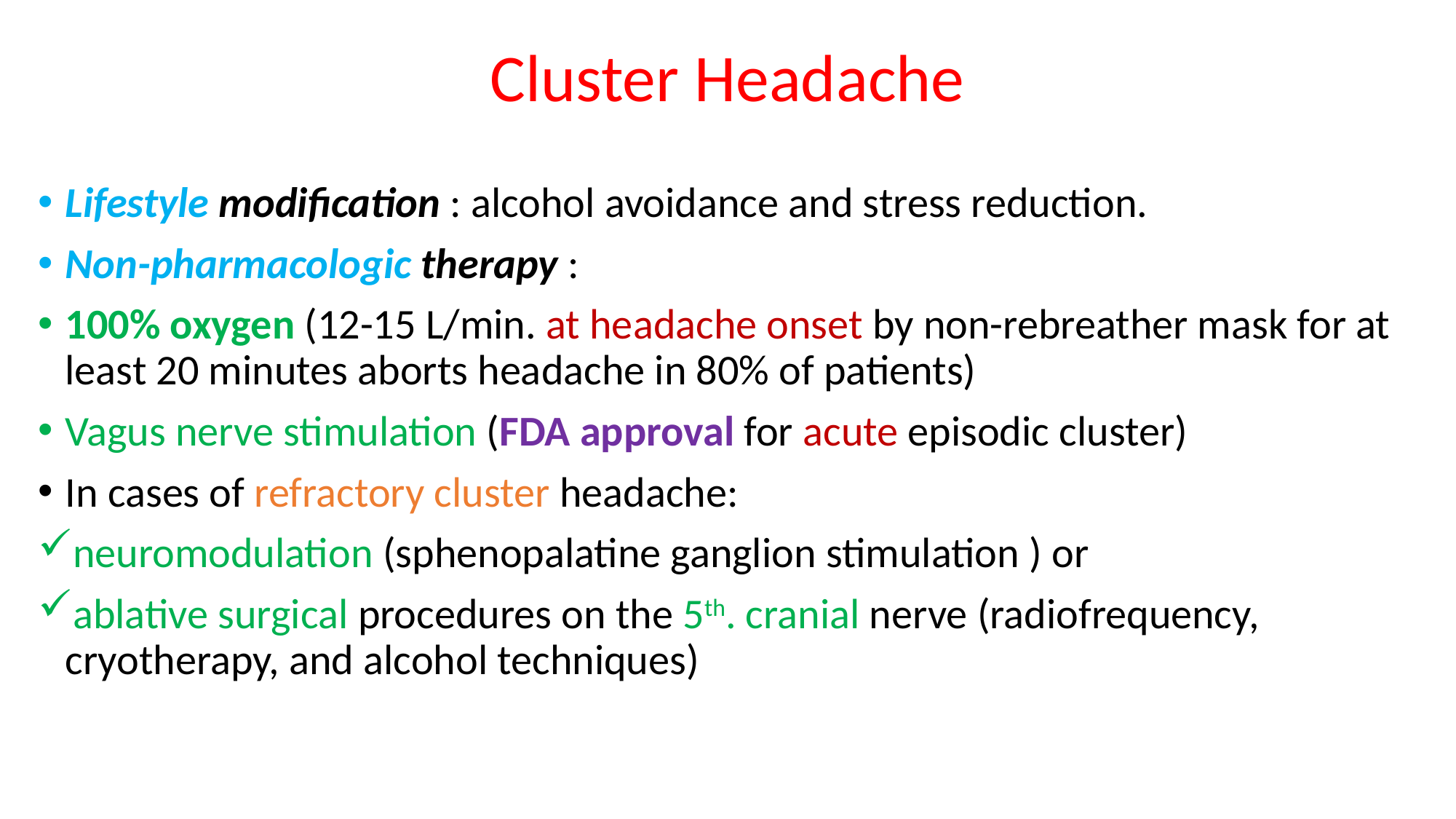

# Cluster Headache

Lifestyle modification : alcohol avoidance and stress reduction.
Non-pharmacologic therapy :
100% oxygen (12-15 L/min. at headache onset by non-rebreather mask for at least 20 minutes aborts headache in 80% of patients)
Vagus nerve stimulation (FDA approval for acute episodic cluster)
In cases of refractory cluster headache:
neuromodulation (sphenopalatine ganglion stimulation ) or
ablative surgical procedures on the 5th. cranial nerve (radiofrequency, cryotherapy, and alcohol techniques)